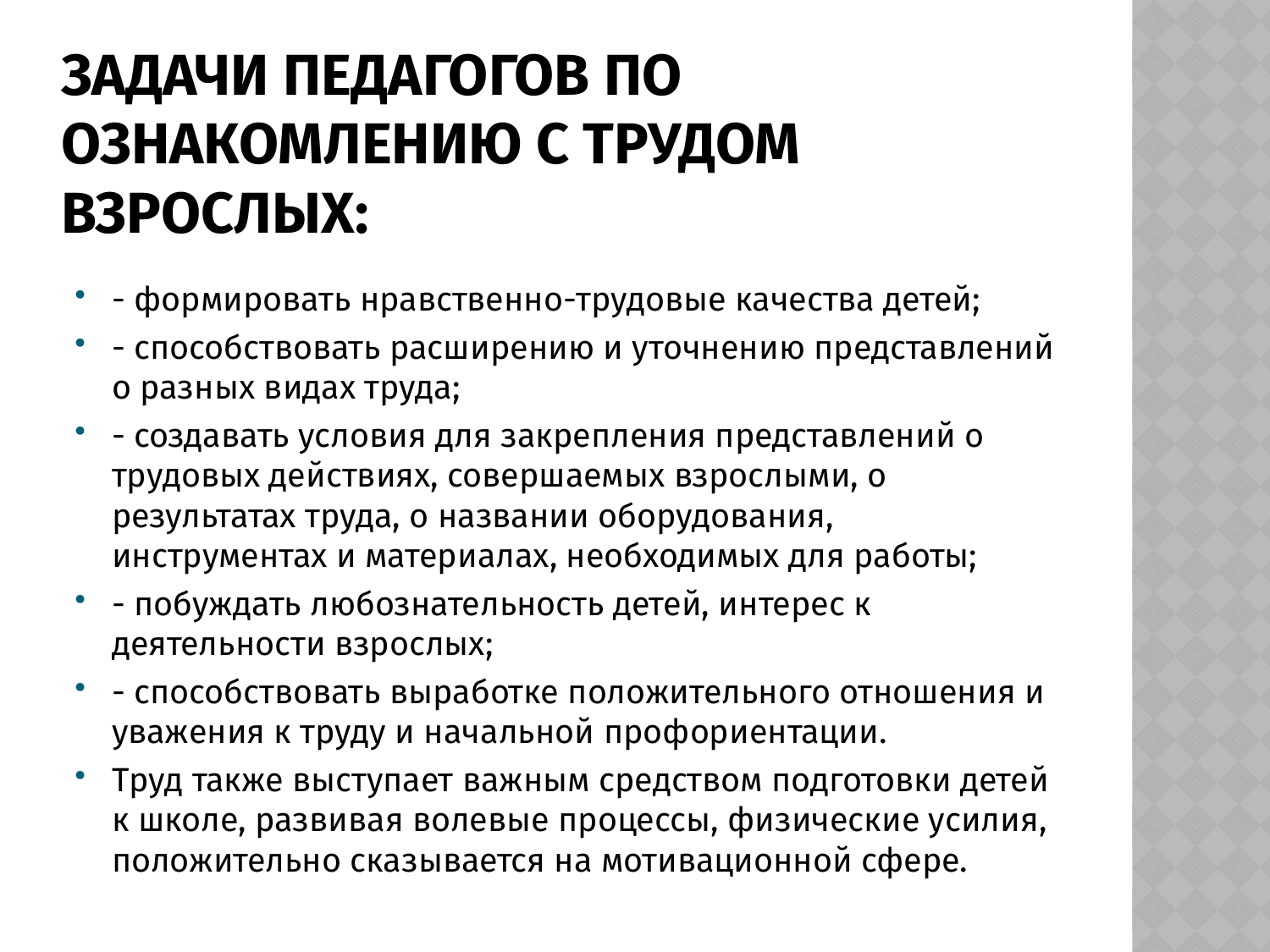

# задачи педагогов по ознакомлению с трудом взрослых:

- формировать нравственно-трудовые качества детей;
- способствовать расширению и уточнению представлений о разных видах труда;
- создавать условия для закрепления представлений о трудовых действиях, совершаемых взрослыми, о результатах труда, о названии оборудования, инструментах и материалах, необходимых для работы;
- побуждать любознательность детей, интерес к деятельности взрослых;
- способствовать выработке положительного отношения и уважения к труду и начальной профориентации.
Труд также выступает важным средством подготовки детей к школе, развивая волевые процессы, физические усилия, положительно сказывается на мотивационной сфере.